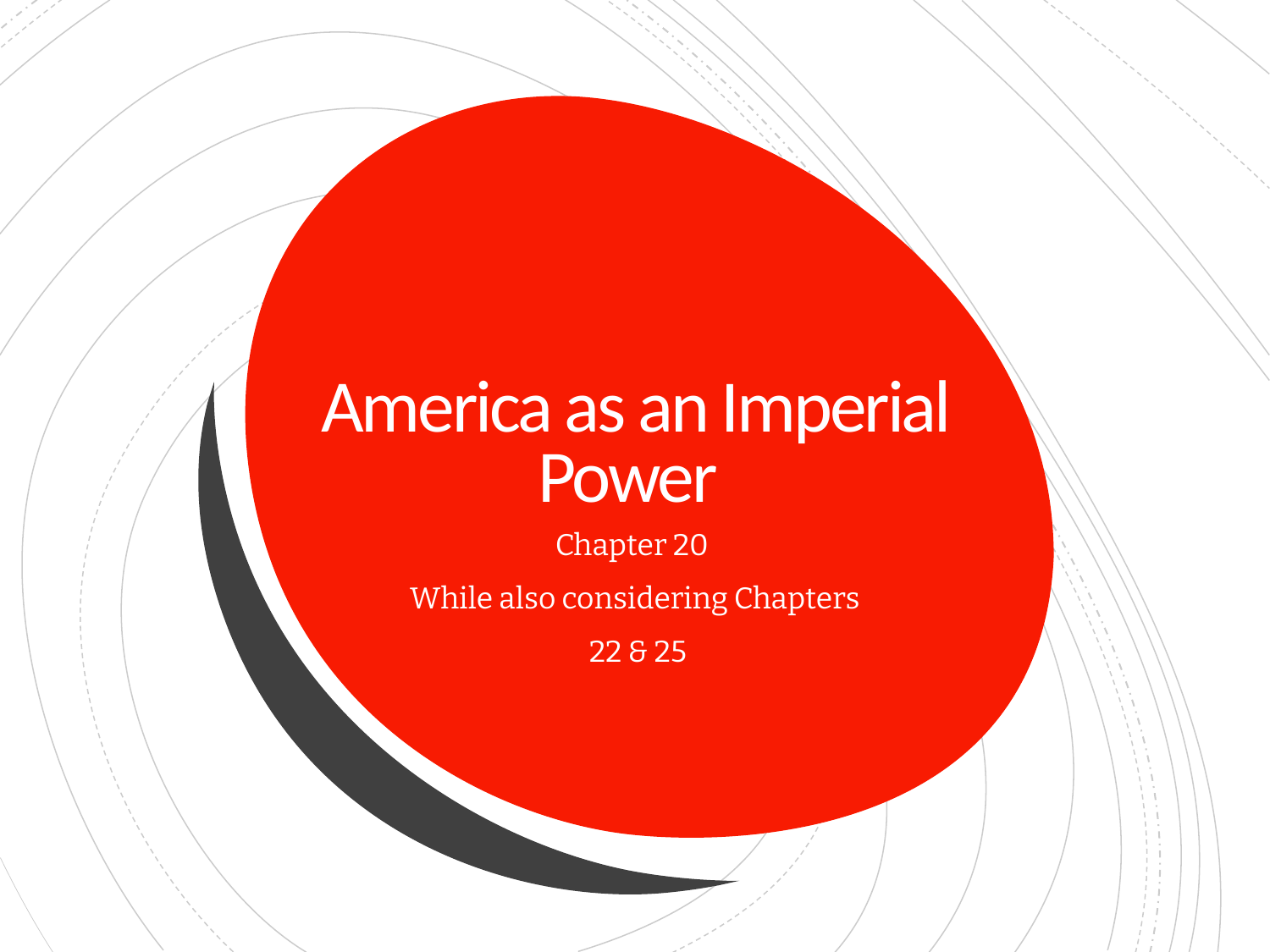

# America as an Imperial Power

Chapter 20
While also considering Chapters
 22 & 25